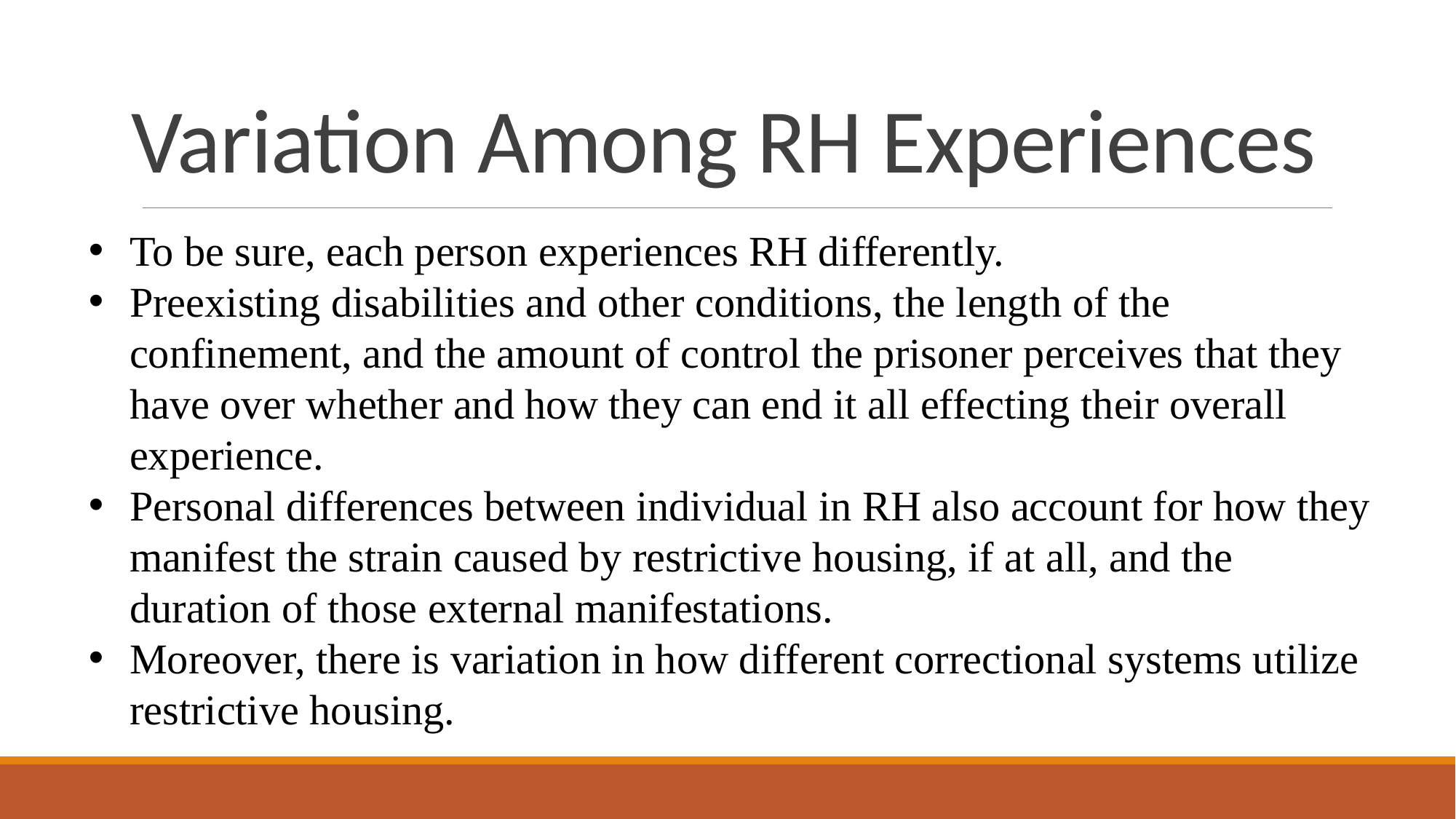

# Variation Among RH Experiences
To be sure, each person experiences RH differently.
Preexisting disabilities and other conditions, the length of the confinement, and the amount of control the prisoner perceives that they have over whether and how they can end it all effecting their overall experience.
Personal differences between individual in RH also account for how they manifest the strain caused by restrictive housing, if at all, and the duration of those external manifestations.
Moreover, there is variation in how different correctional systems utilize restrictive housing.